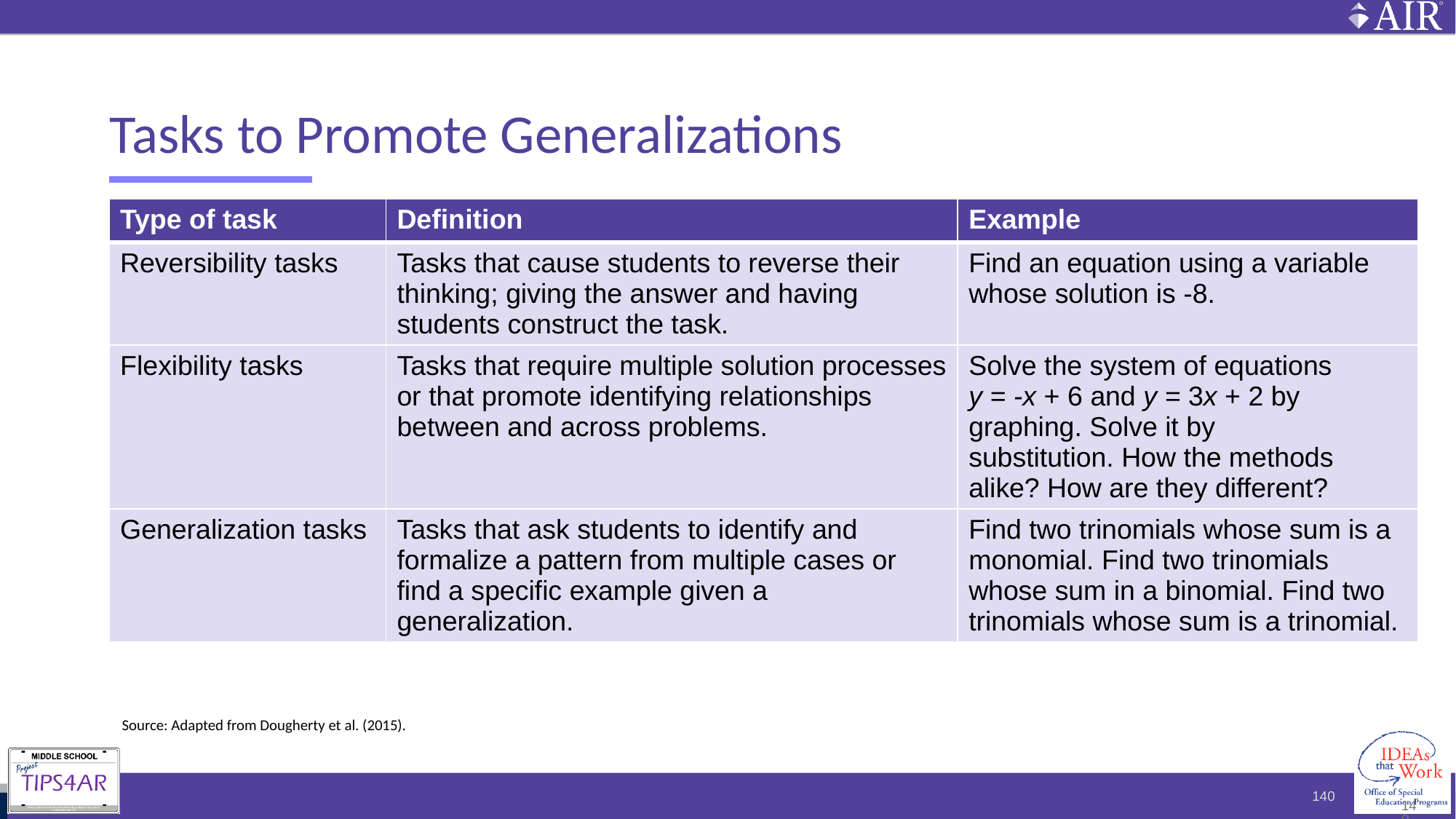

# Tasks to Promote Generalizations
| Type of task | Definition | Example |
| --- | --- | --- |
| Reversibility tasks | Tasks that cause students to reverse their thinking; giving the answer and having students construct the task. | Find an equation using a variable whose solution is -8. |
| Flexibility tasks | Tasks that require multiple solution processes or that promote identifying relationships between and across problems. | Solve the system of equations y = -x + 6 and y = 3x + 2 by graphing. Solve it by substitution. How the methods alike? How are they different? |
| Generalization tasks | Tasks that ask students to identify and formalize a pattern from multiple cases or find a specific example given a generalization. | Find two trinomials whose sum is a monomial. Find two trinomials whose sum in a binomial. Find two trinomials whose sum is a trinomial. |
Source: Adapted from Dougherty et al. (2015).
140